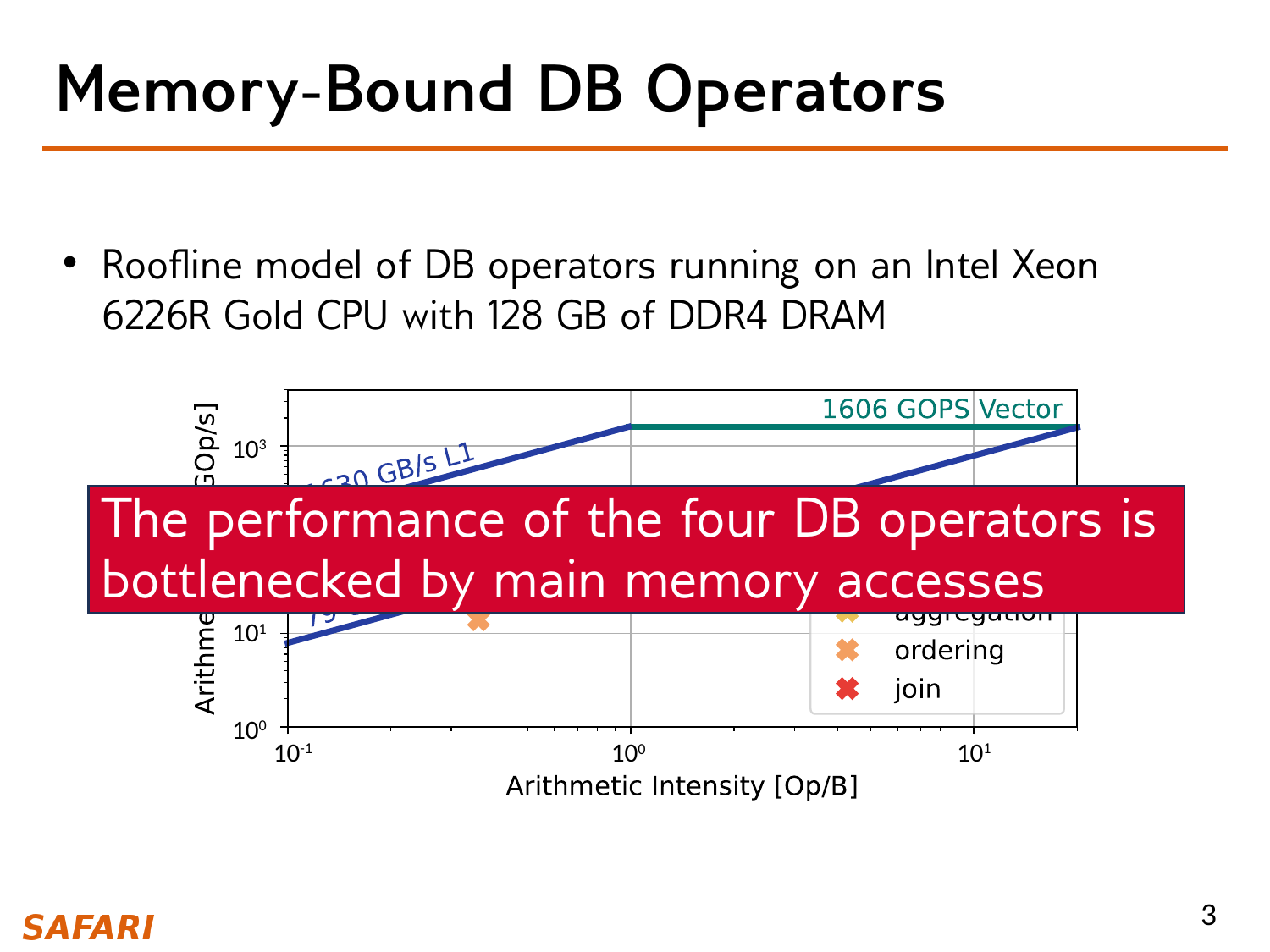

# Memory-Bound DB Operators
Roofline model of DB operators running on an Intel Xeon 6226R Gold CPU with 128 GB of DDR4 DRAM

103

The performance of the four DB operators is bottlenecked by main memory accesses

102

101

100

101
10-1
100
3